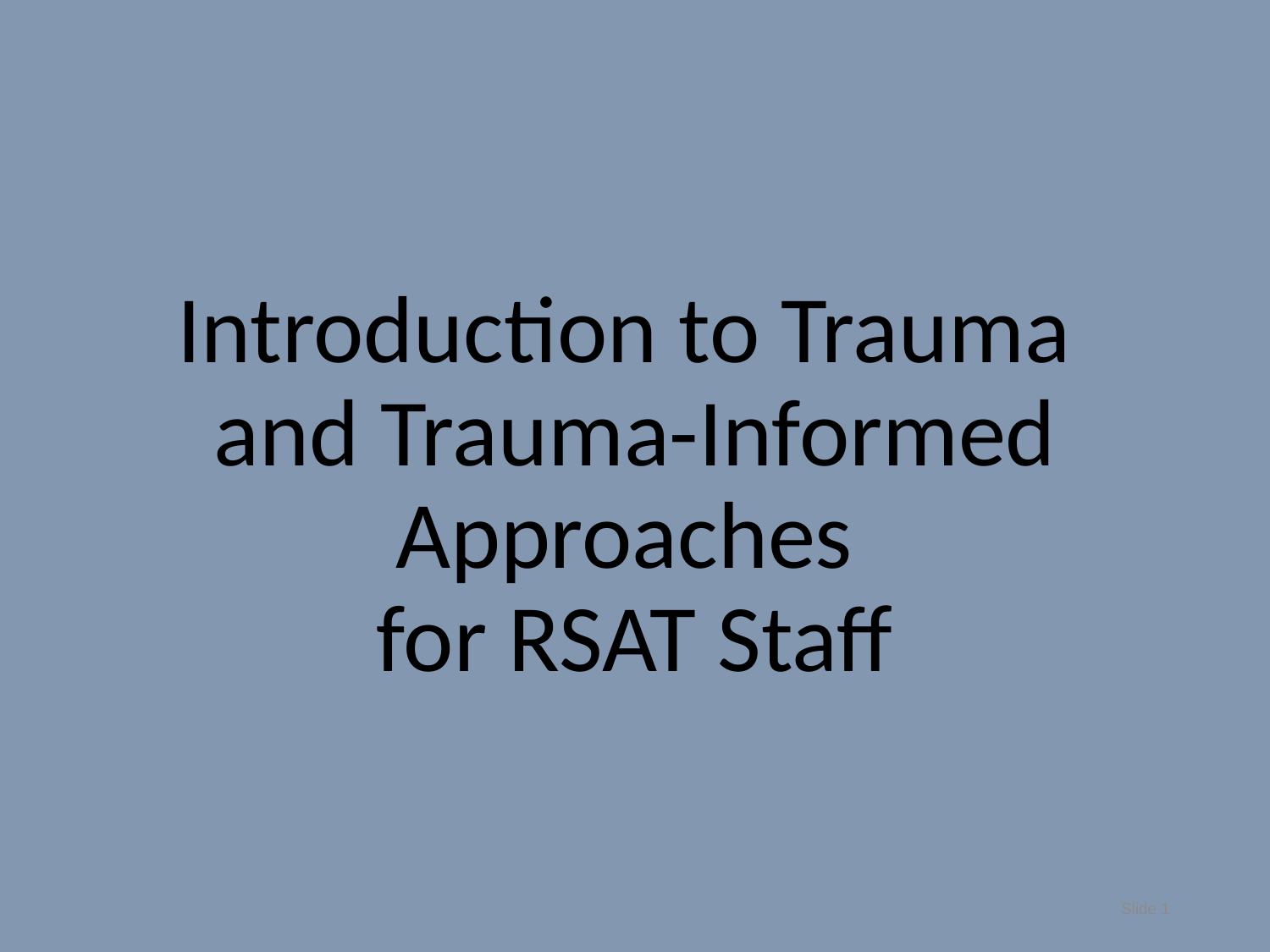

# Introduction to Trauma and Trauma-Informed Approaches for RSAT Staff
Slide 1